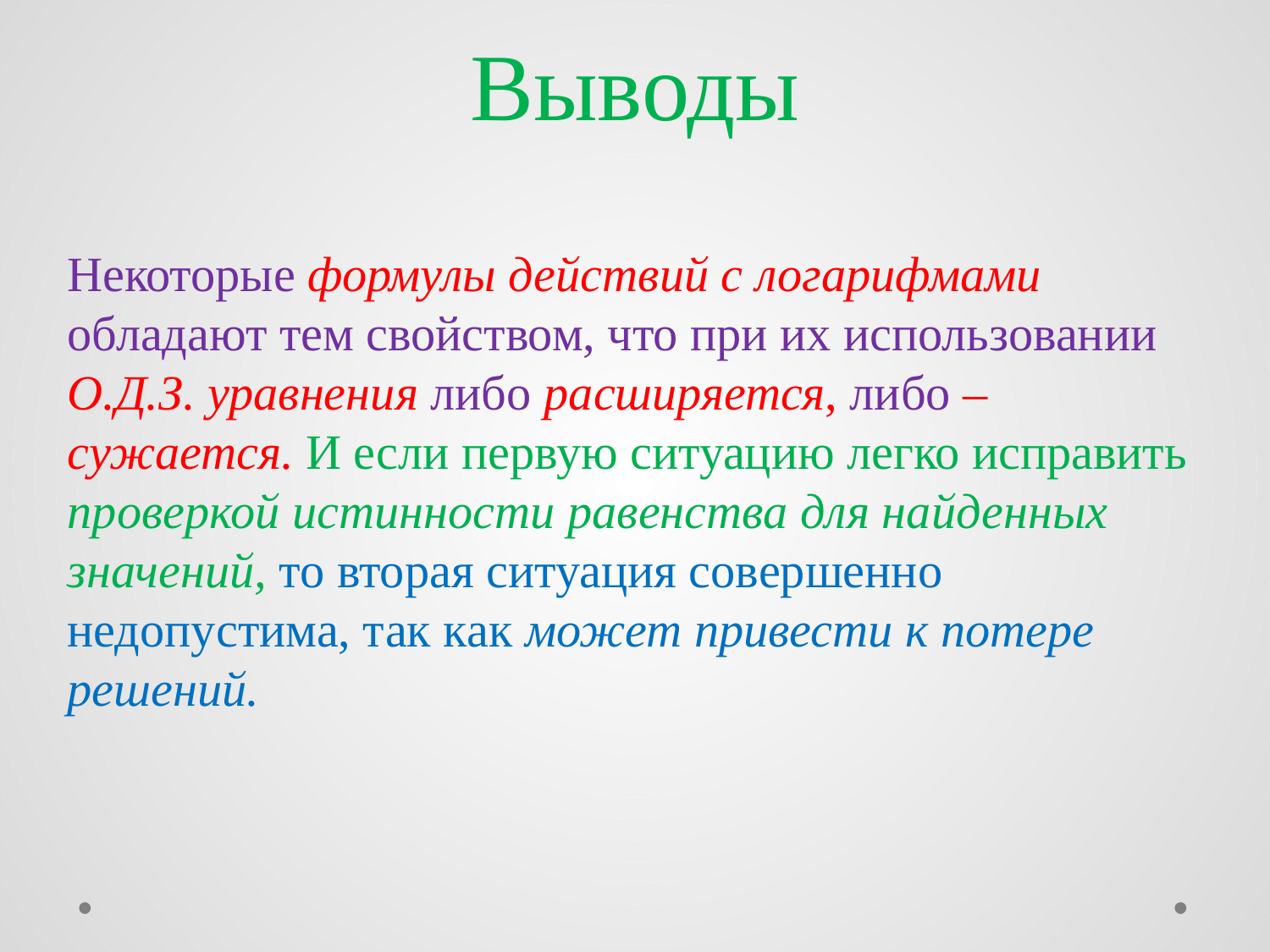

# Выводы
Некоторые формулы действий с логарифмами обладают тем свойством, что при их использовании О.Д.З. уравнения либо расширяется, либо – сужается. И если первую ситуацию легко исправить проверкой истинности равенства для найденных значений, то вторая ситуация совершенно недопустима, так как может привести к потере решений.